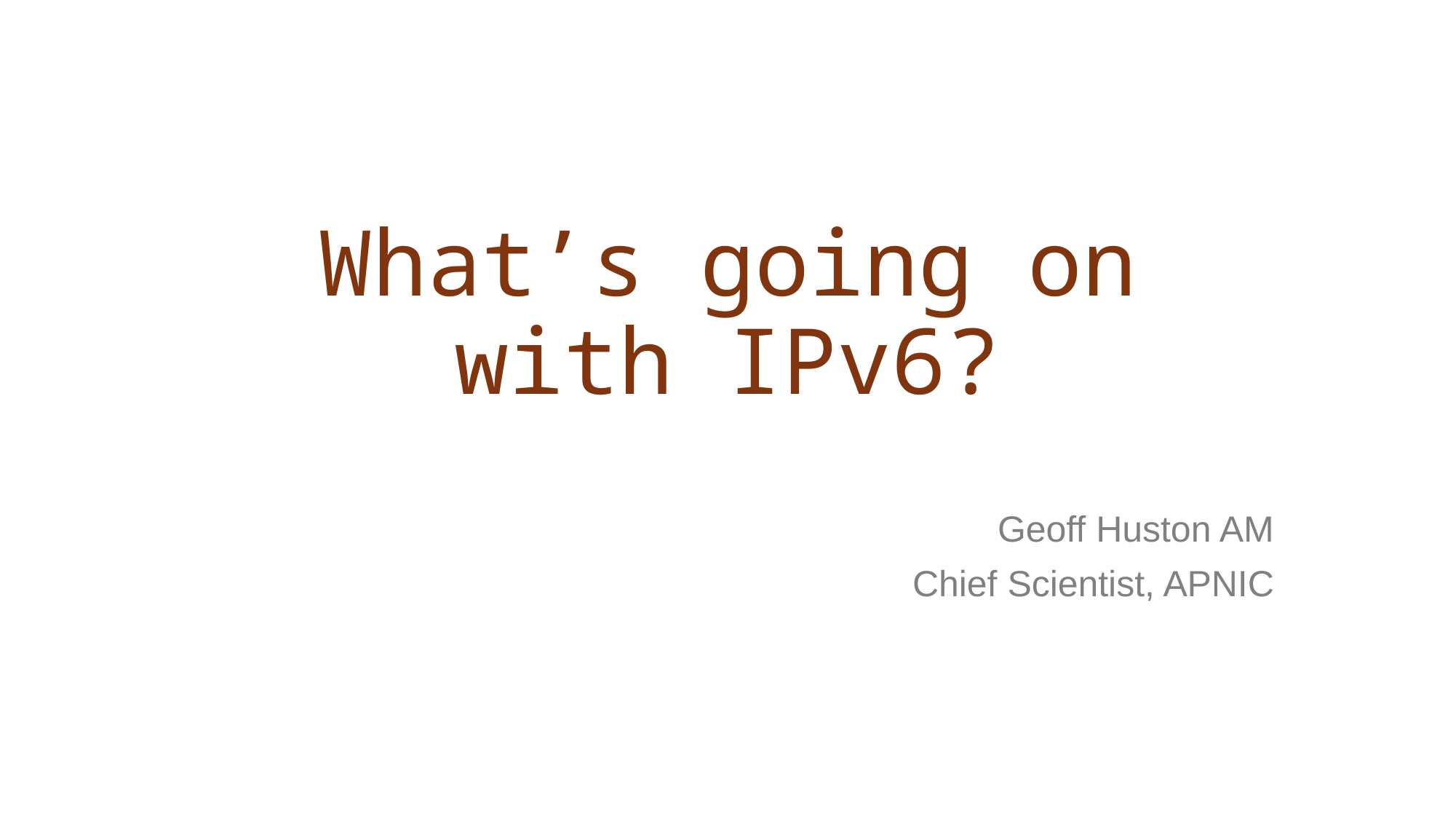

# What’s going on with IPv6?
Geoff Huston AM
Chief Scientist, APNIC